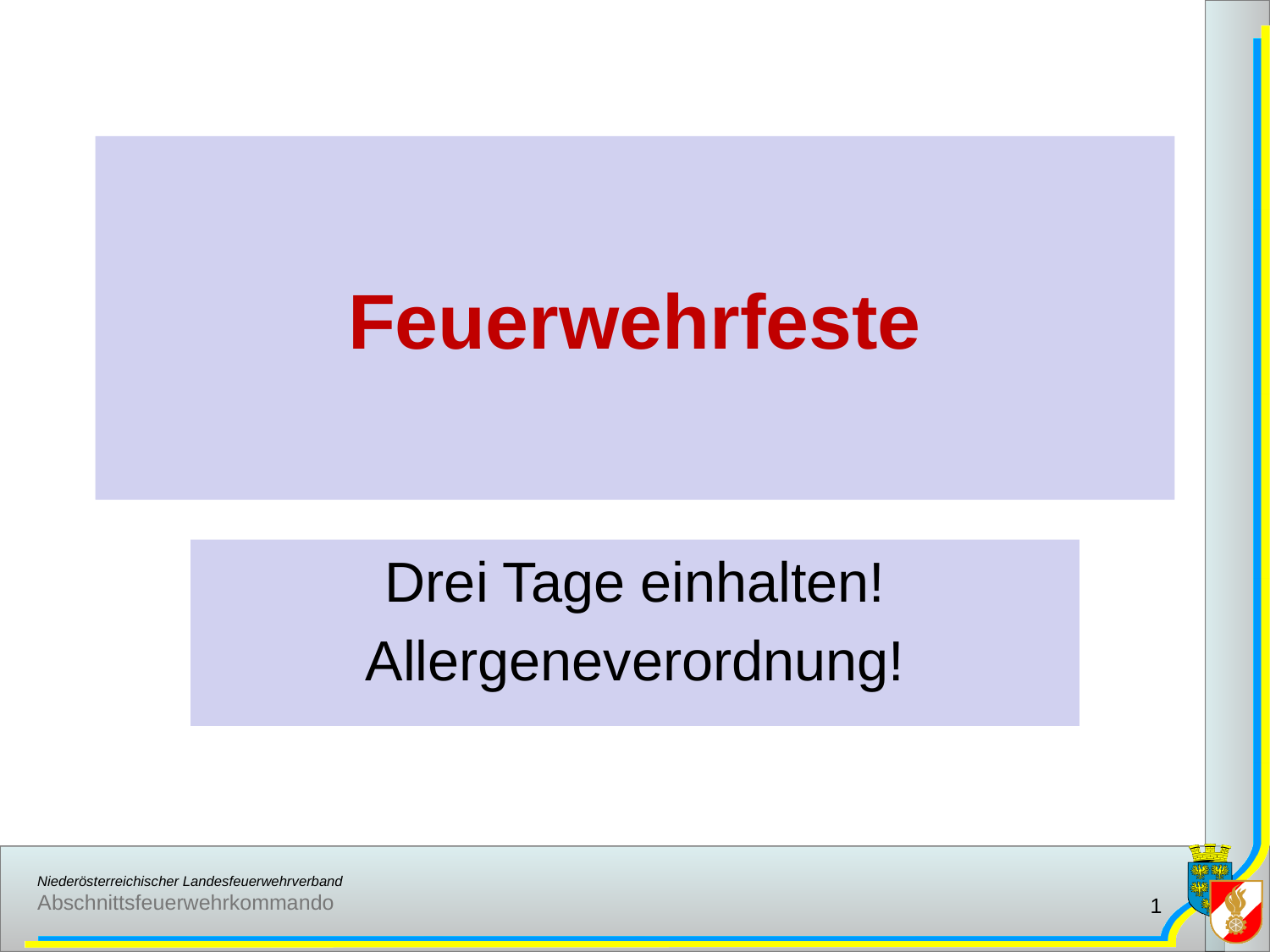

# Feuerwehrfeste
Drei Tage einhalten!
Allergeneverordnung!
1